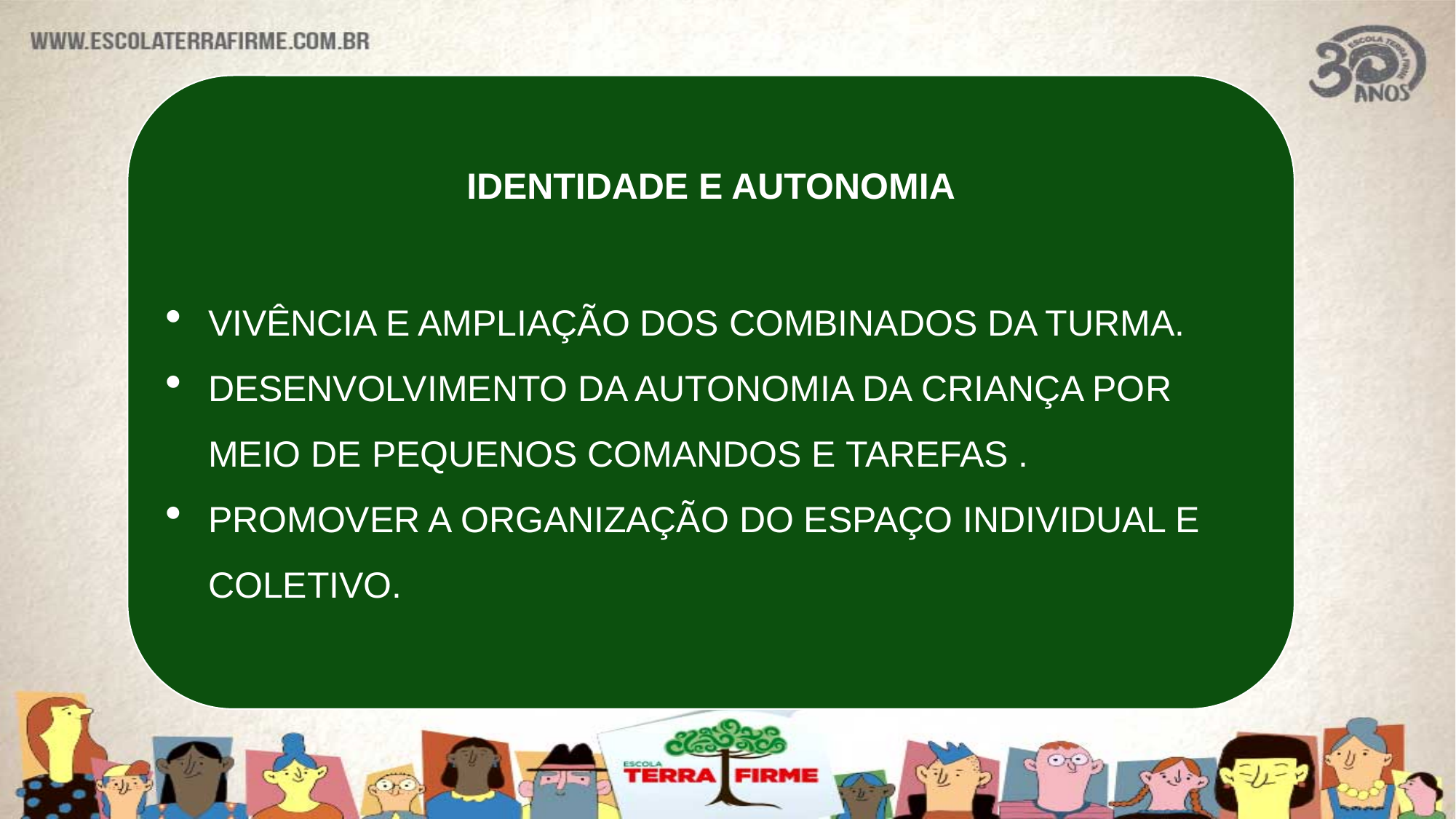

IDENTIDADE E AUTONOMIA

VIVÊNCIA E AMPLIAÇÃO DOS COMBINADOS DA TURMA.
DESENVOLVIMENTO DA AUTONOMIA DA CRIANÇA POR MEIO DE PEQUENOS COMANDOS E TAREFAS .
PROMOVER A ORGANIZAÇÃO DO ESPAÇO INDIVIDUAL E COLETIVO.